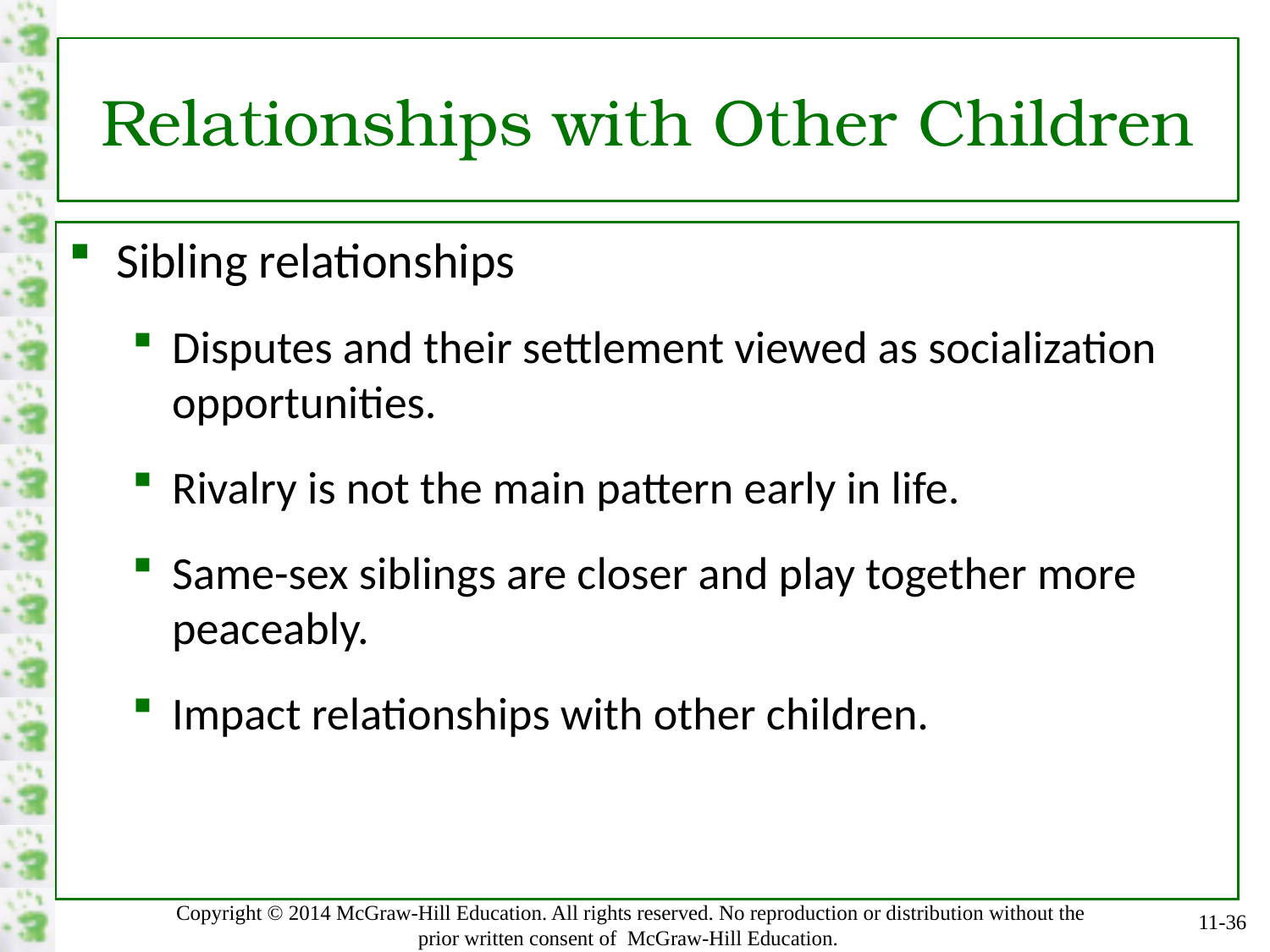

# Relationships with Other Children
Sibling relationships
Disputes and their settlement viewed as socialization opportunities.
Rivalry is not the main pattern early in life.
Same-sex siblings are closer and play together more peaceably.
Impact relationships with other children.

11-36